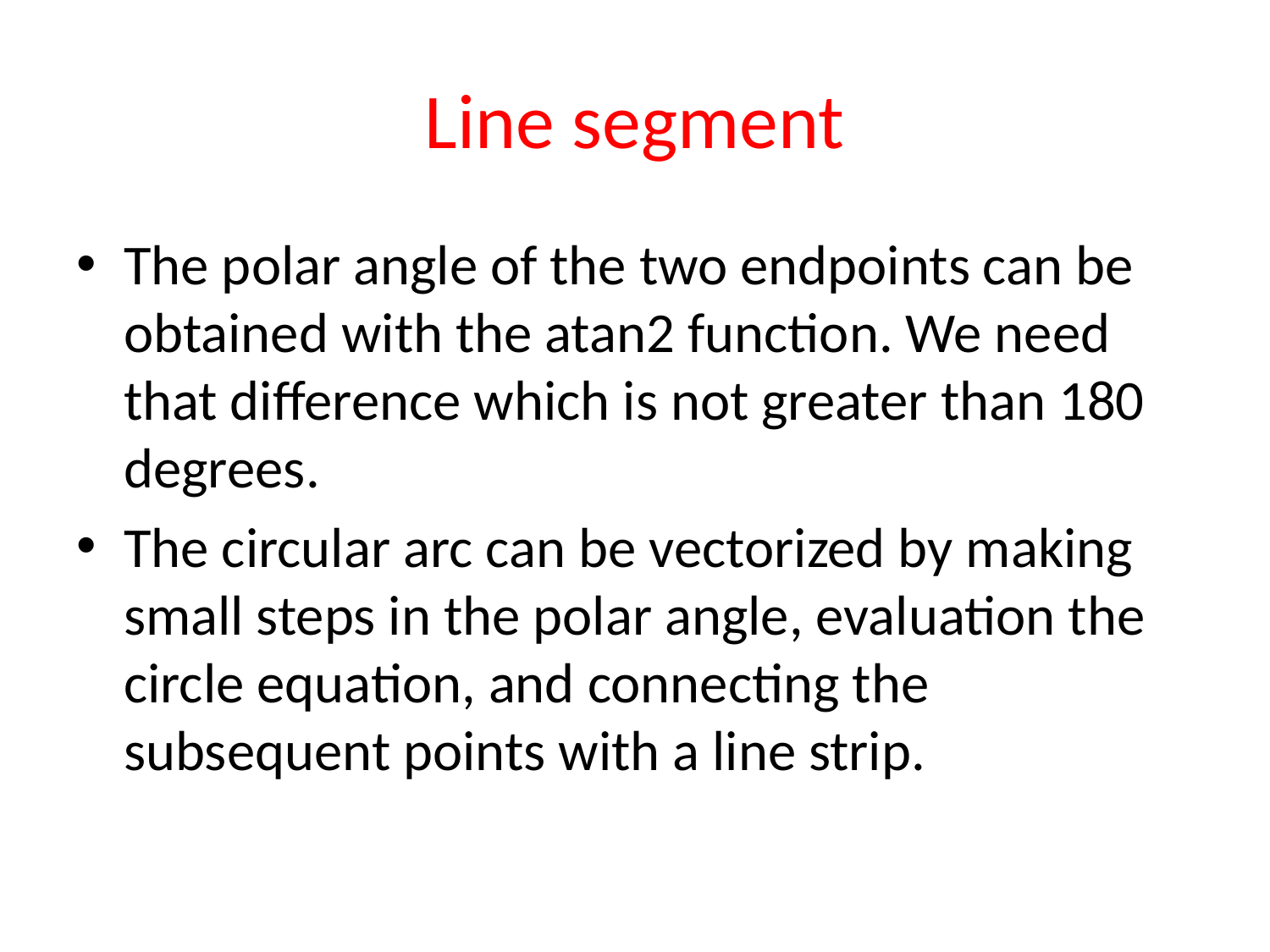

# Line segment
The polar angle of the two endpoints can be obtained with the atan2 function. We need that difference which is not greater than 180 degrees.
The circular arc can be vectorized by making small steps in the polar angle, evaluation the circle equation, and connecting the subsequent points with a line strip.